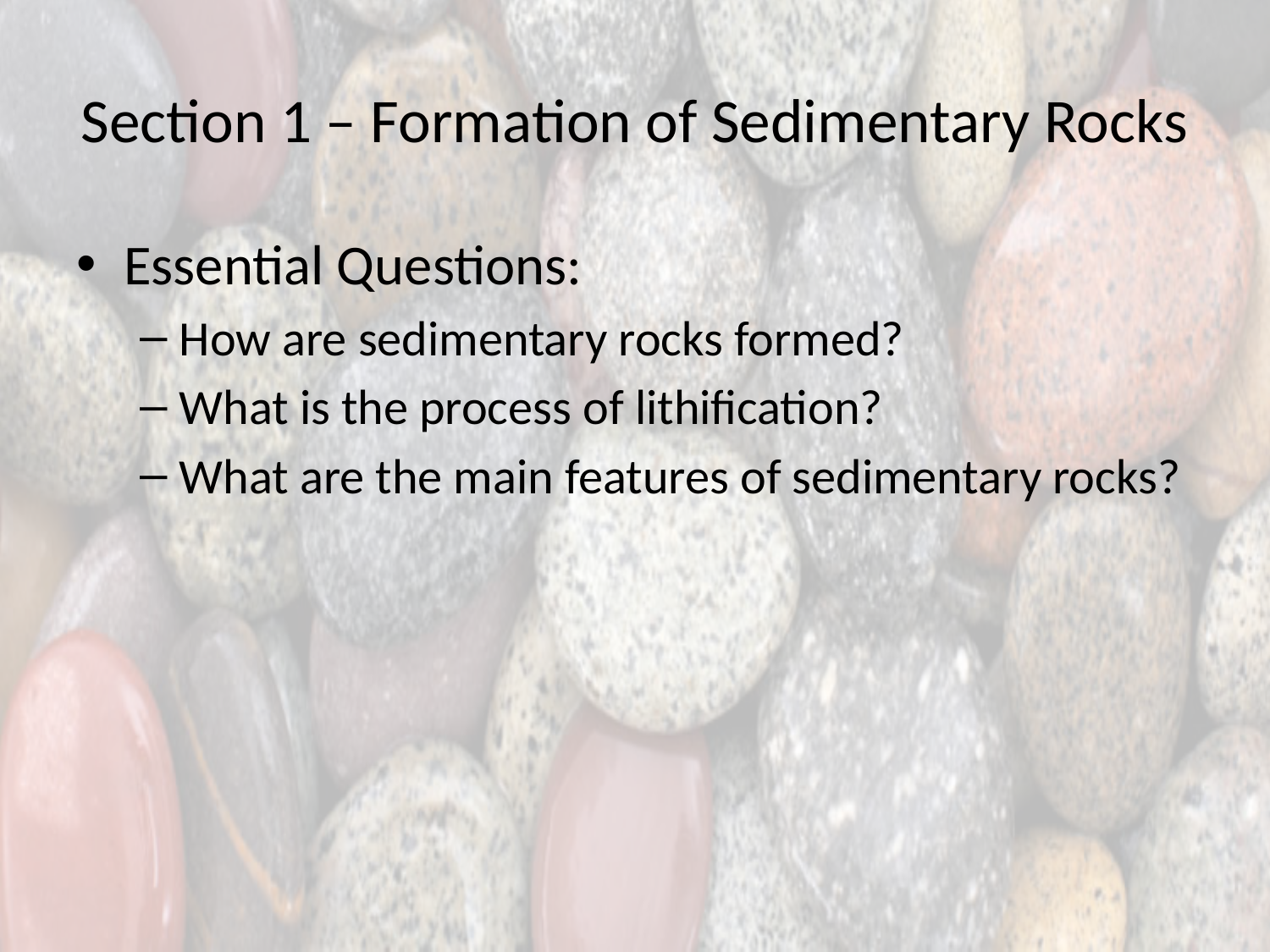

# Section 1 – Formation of Sedimentary Rocks
Essential Questions:
How are sedimentary rocks formed?
What is the process of lithification?
What are the main features of sedimentary rocks?